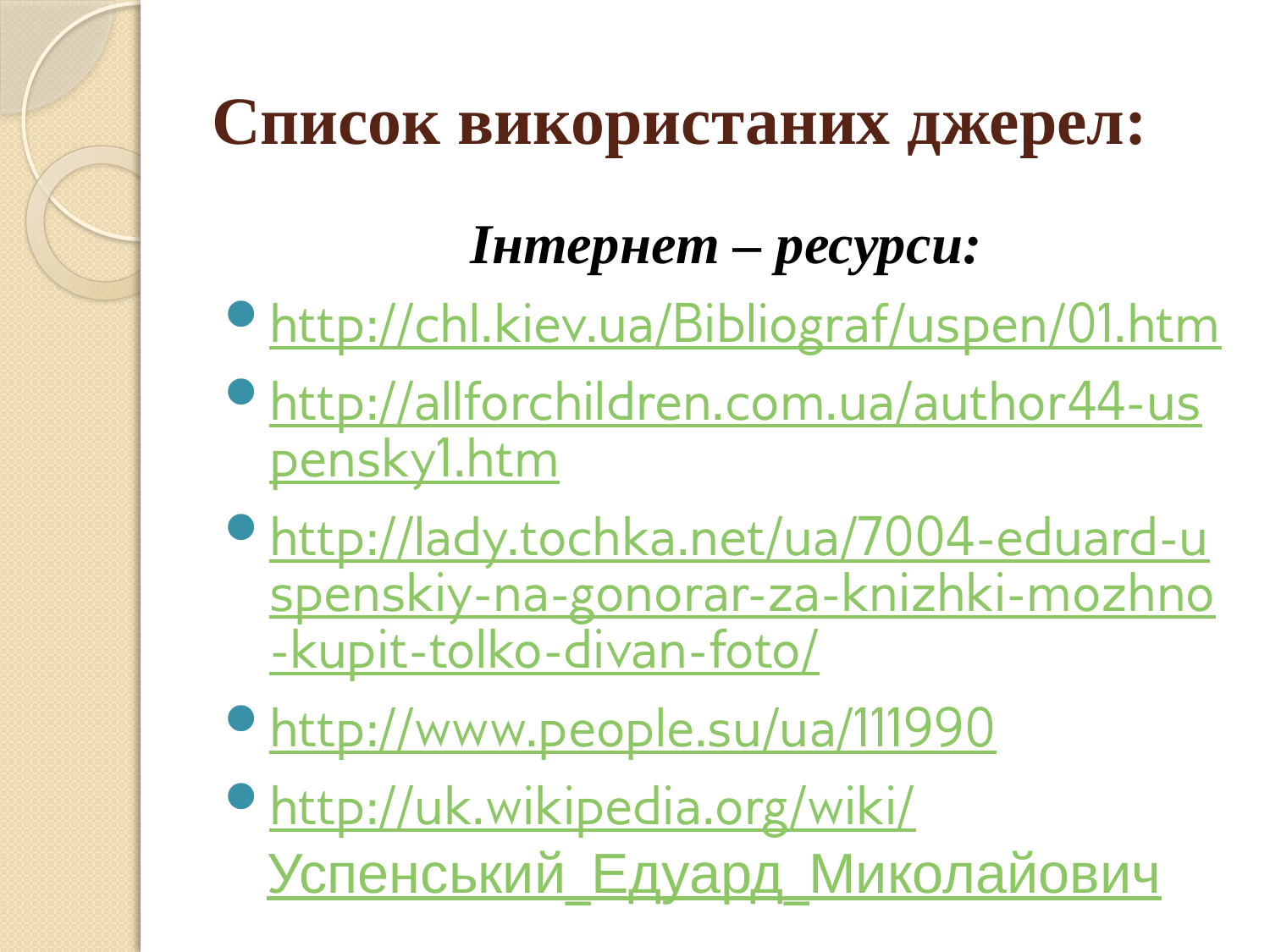

# Список використаних джерел:
Інтернет – ресурси:
http://chl.kiev.ua/Bibliograf/uspen/01.htm
http://allforchildren.com.ua/author44-uspensky1.htm
http://lady.tochka.net/ua/7004-eduard-uspenskiy-na-gonorar-za-knizhki-mozhno-kupit-tolko-divan-foto/
http://www.people.su/ua/111990
http://uk.wikipedia.org/wiki/Успенський_Едуард_Миколайович